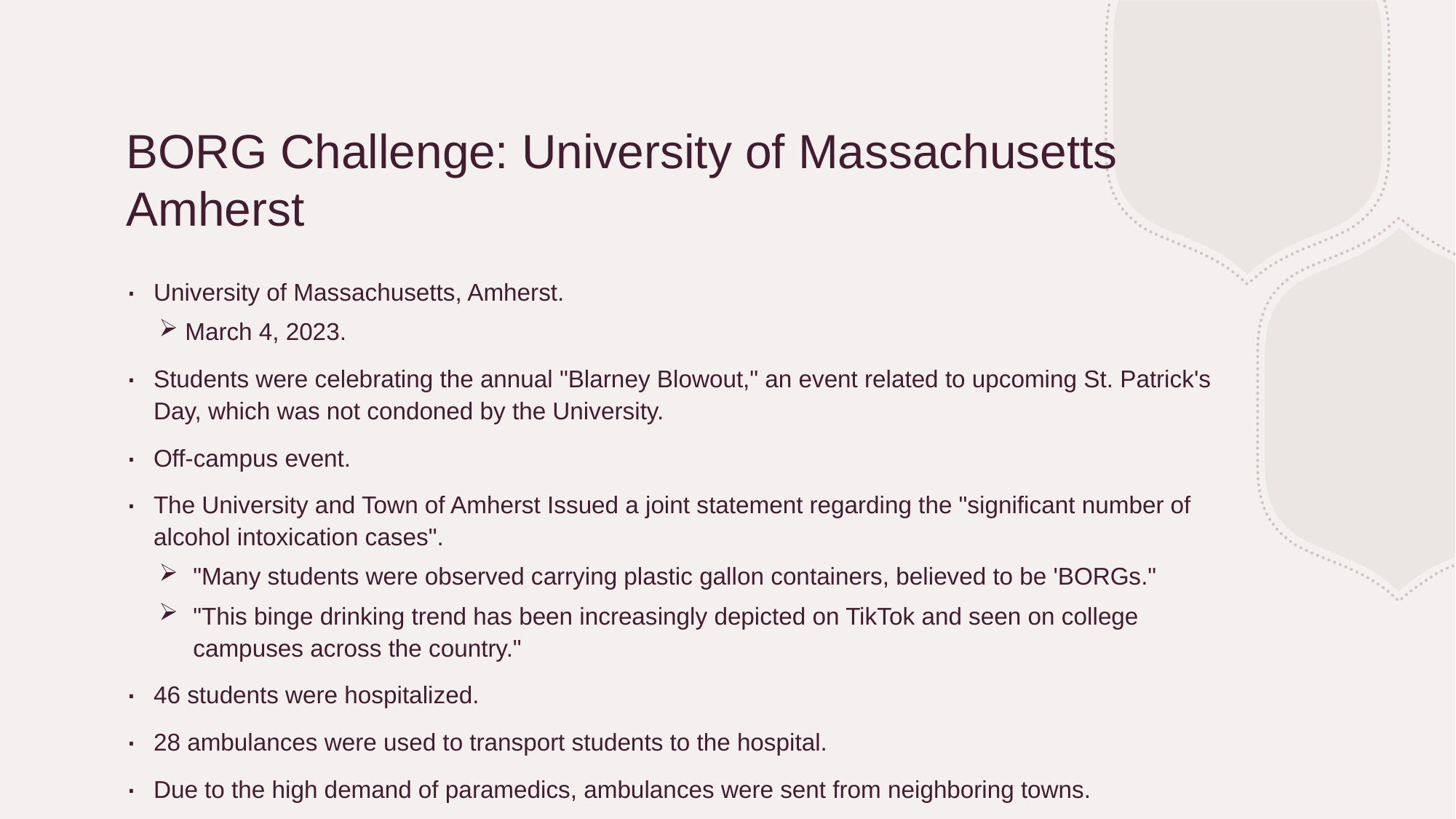

# BORG Challenge: University of Massachusetts Amherst
University of Massachusetts, Amherst.
 March 4, 2023.
Students were celebrating the annual "Blarney Blowout," an event related to upcoming St. Patrick's Day, which was not condoned by the University.
Off-campus event.
The University and Town of Amherst Issued a joint statement regarding the "significant number of alcohol intoxication cases".
"Many students were observed carrying plastic gallon containers, believed to be 'BORGs."
"This binge drinking trend has been increasingly depicted on TikTok and seen on college campuses across the country."
46 students were hospitalized.
28 ambulances were used to transport students to the hospital.
Due to the high demand of paramedics, ambulances were sent from neighboring towns.